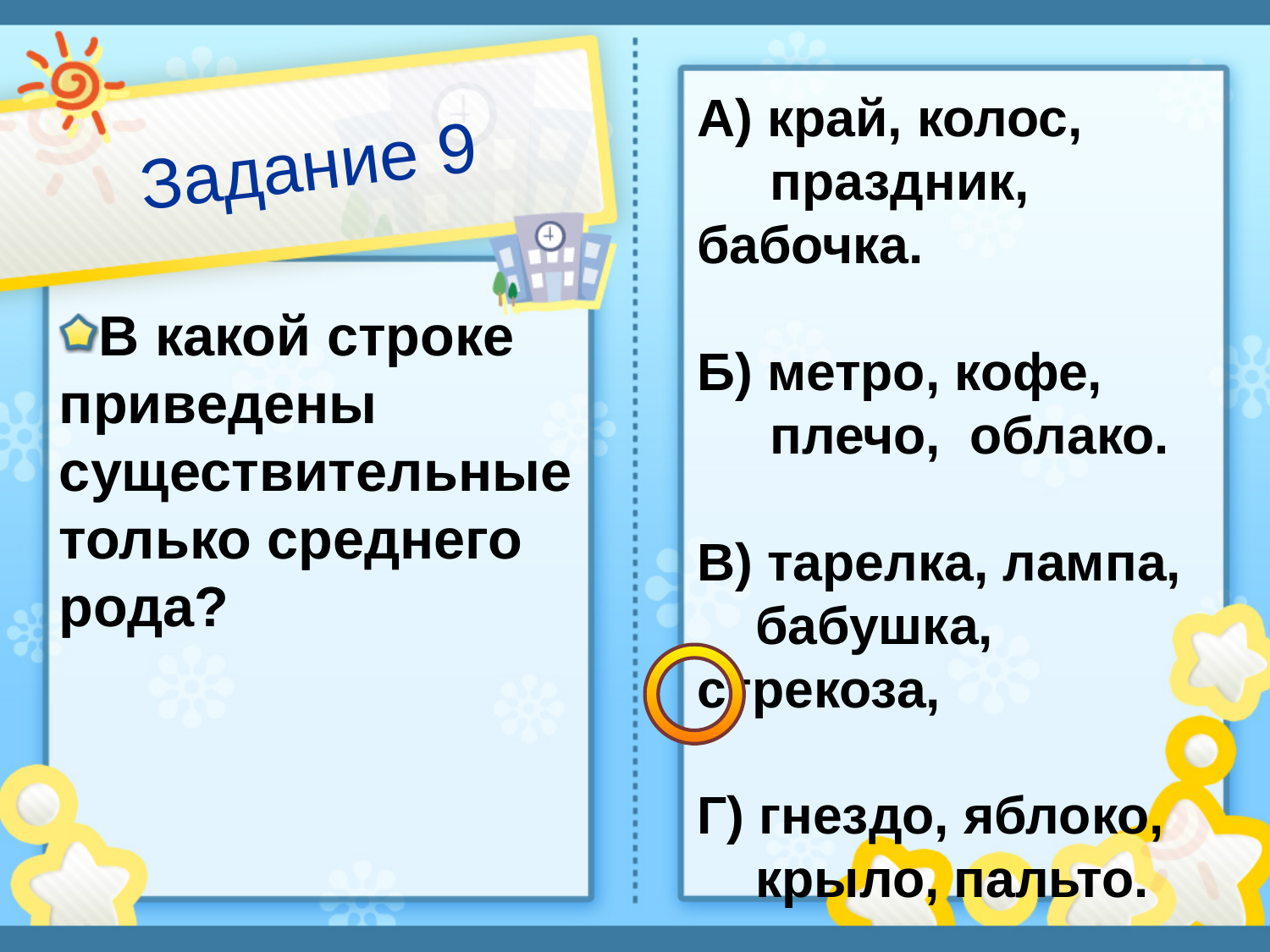

А) край, колос,
     праздник, бабочка.

Б) метро, кофе,
     плечо,  облако.

В) тарелка, лампа,
    бабушка, стрекоза,

Г) гнездо, яблоко,
    крыло, пальто.

# Задание 9
В какой строке приведены существительные только среднего рода?